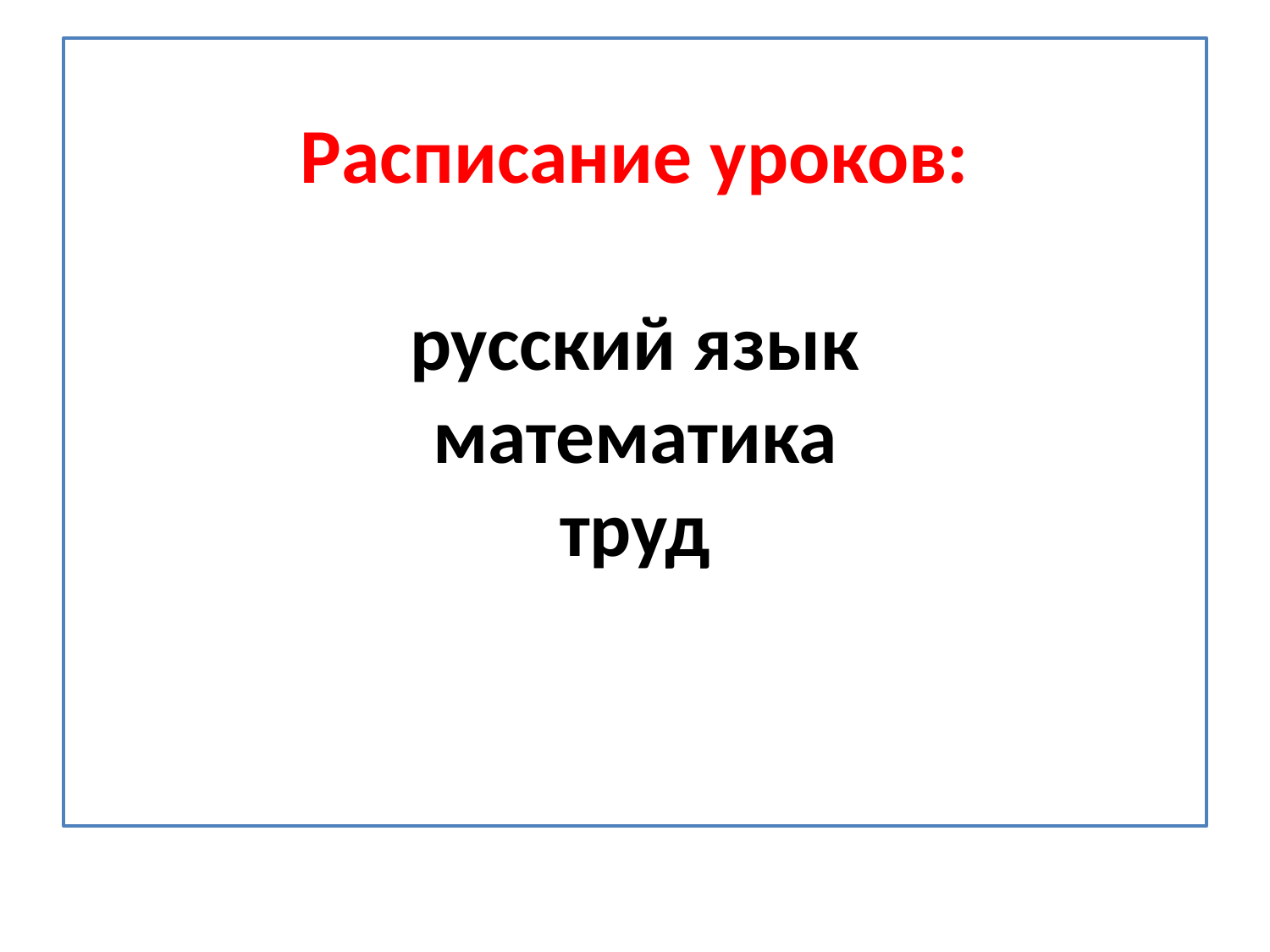

# Расписание уроков: русский язык математика труд